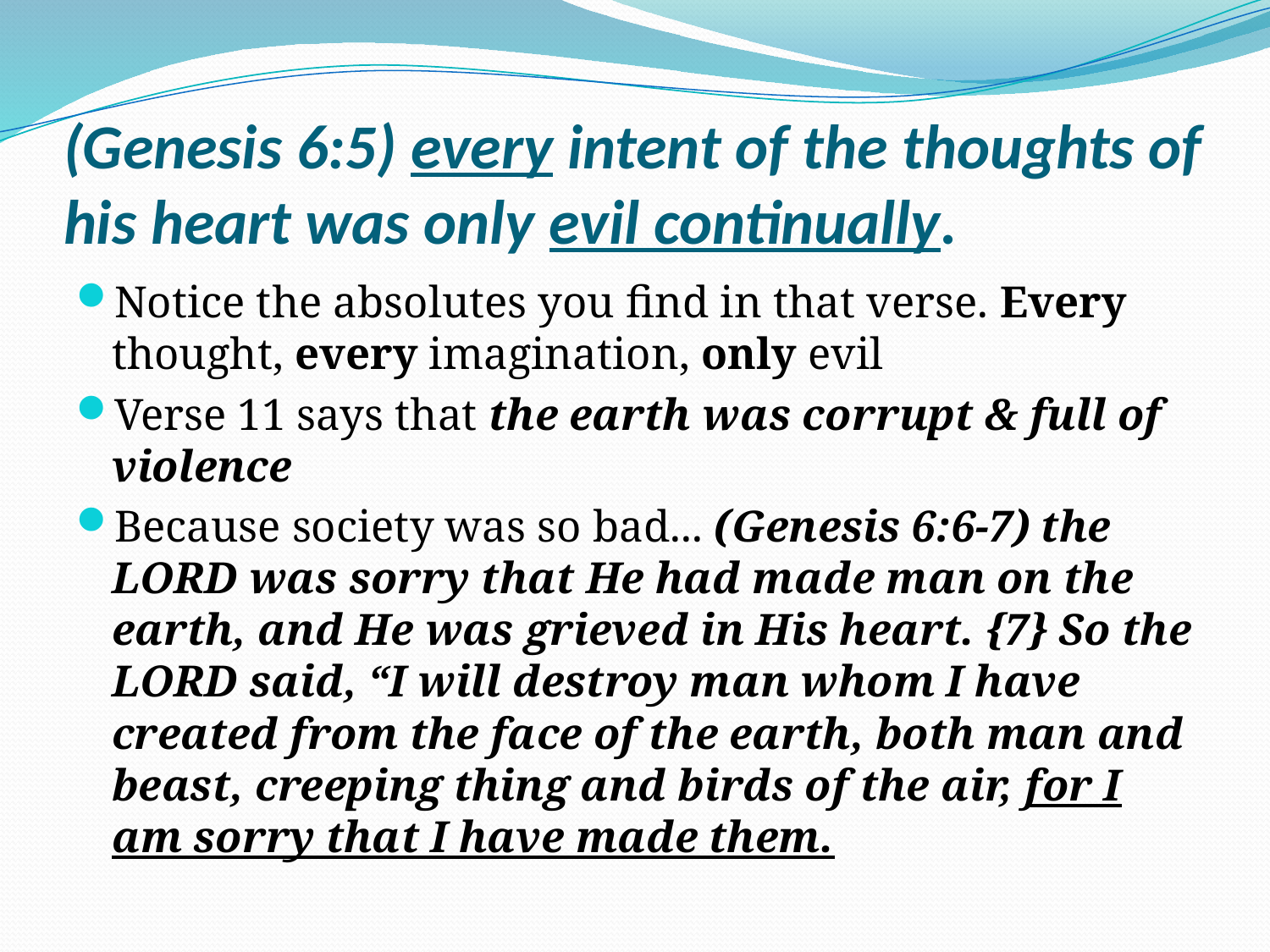

# (Genesis 6:5) every intent of the thoughts of his heart was only evil continually.
Notice the absolutes you find in that verse. Every thought, every imagination, only evil
Verse 11 says that the earth was corrupt & full of violence
Because society was so bad... (Genesis 6:6-7) the LORD was sorry that He had made man on the earth, and He was grieved in His heart. {7} So the LORD said, “I will destroy man whom I have created from the face of the earth, both man and beast, creeping thing and birds of the air, for I am sorry that I have made them.